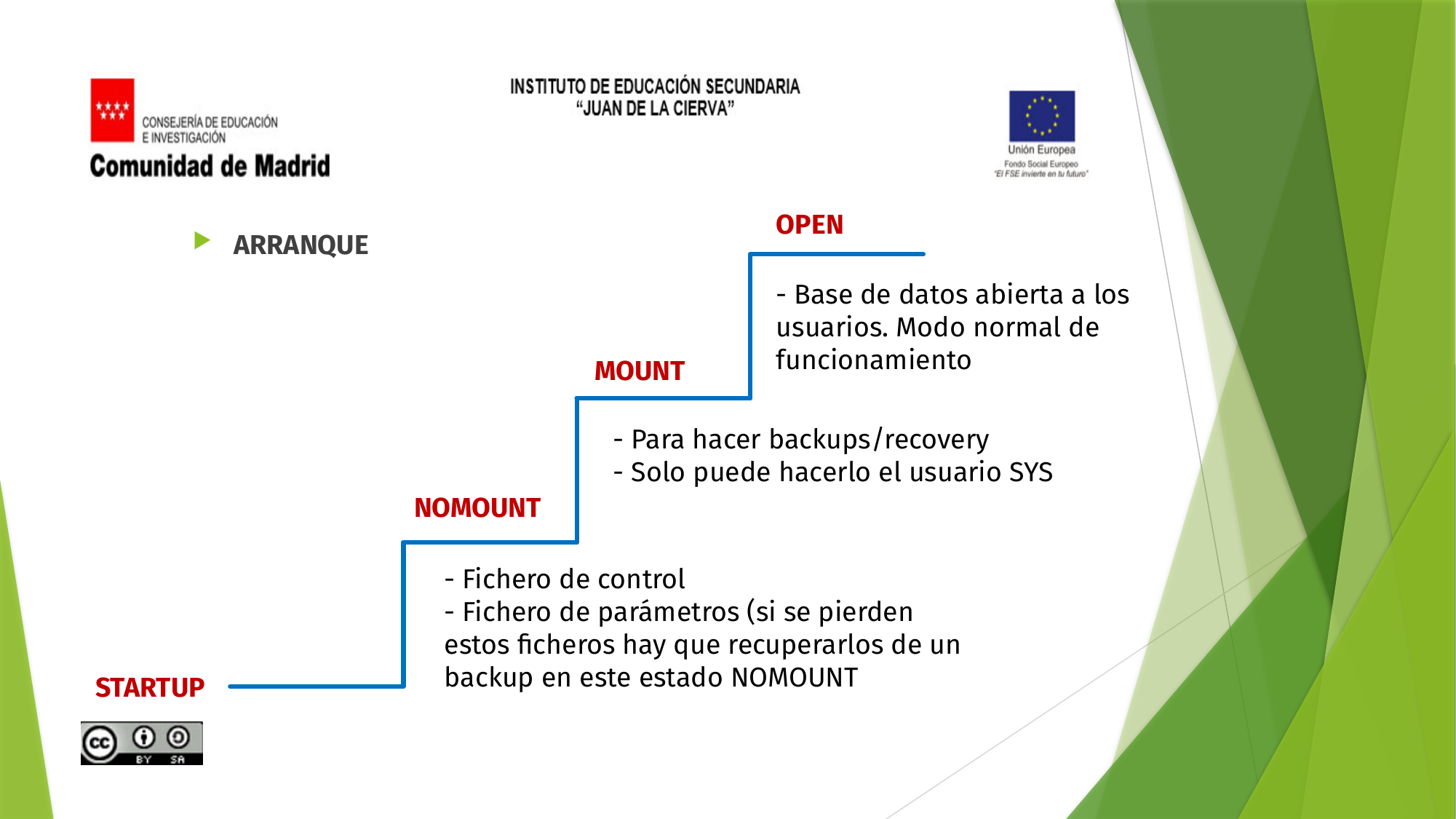

OPEN
ARRANQUE

- Base de datos abierta a los usuarios. Modo normal de funcionamiento
MOUNT
- Para hacer backups/recovery
- Solo puede hacerlo el usuario SYS
NOMOUNT
- Fichero de control
- Fichero de parámetros (si se pierden estos ficheros hay que recuperarlos de un backup en este estado NOMOUNT
STARTUP